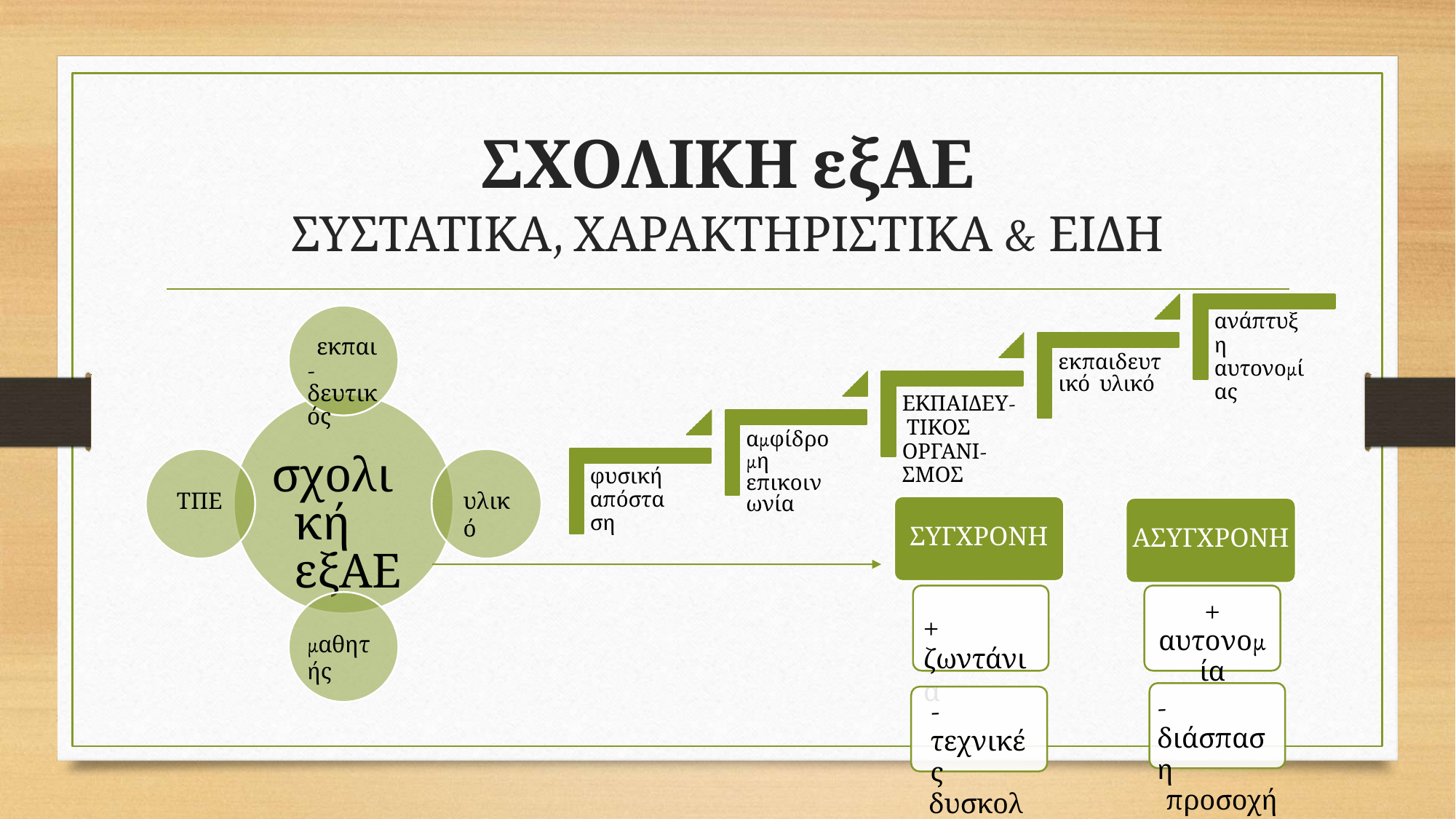

# ΣΧΟΛΙΚΗ εξΑΕ
ΣΥΣΤΑΤΙΚΑ, ΧΑΡΑΚΤΗΡΙΣΤΙΚΑ & ΕΙΔΗ

ανάπτυξη
αυτονομίας
εκπαι-  δευτικός

εκπαιδευτικό  υλικό

ΕΚΠΑΙΔΕΥ-  ΤΙΚΟΣ  ΟΡΓΑΝΙ-

αμφίδρομη  επικοινωνία
σχολική  εξΑΕ

ΣΜΟΣ
φυσική
απόσταση
ΤΠΕ
υλικό

ΣΥΓΧΡΟΝΗ
ΑΣΥΓΧΡΟΝΗ

+
αυτονομία
+ ζωντάνια
μαθητής

- διάσπαση
προσοχής
- τεχνικές
δυσκολίες